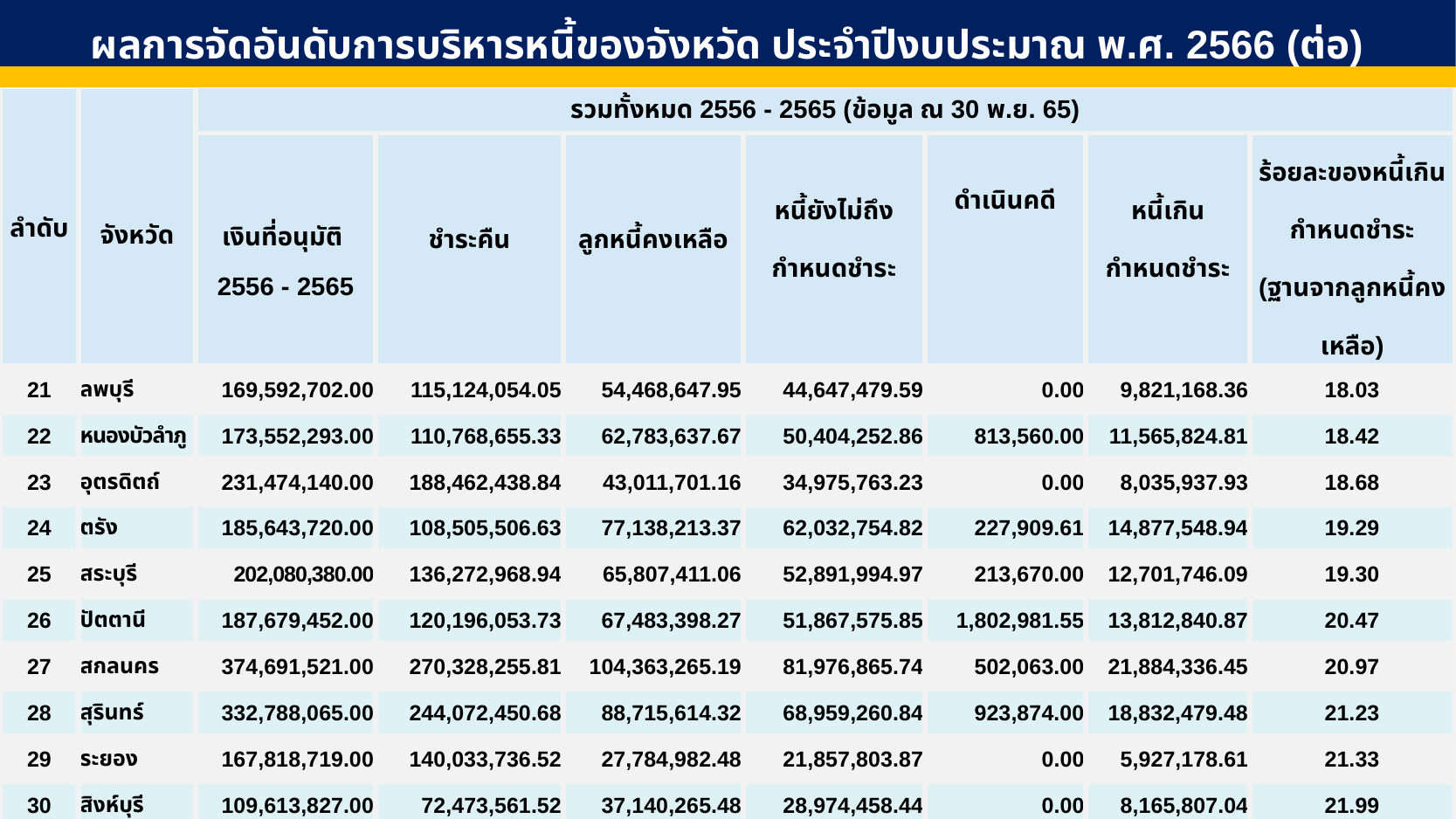

ผลการจัดอันดับการบริหารหนี้ของจังหวัด ประจำปีงบประมาณ พ.ศ. 2566 (ต่อ)

| ลำดับ | จังหวัด | รวมทั้งหมด 2556 - 2565 (ข้อมูล ณ 30 พ.ย. 65) |  |  |  |  |  |  |
| --- | --- | --- | --- | --- | --- | --- | --- | --- |
|  |  | เงินที่อนุมัติ 2556 - 2565 | ชำระคืน | ลูกหนี้คงเหลือ | หนี้ยังไม่ถึง กำหนดชำระ | ดำเนินคดี | หนี้เกิน กำหนดชำระ | ร้อยละของหนี้เกิน กำหนดชำระ (ฐานจากลูกหนี้คงเหลือ) |
| 21 | ลพบุรี | 169,592,702.00 | 115,124,054.05 | 54,468,647.95 | 44,647,479.59 | 0.00 | 9,821,168.36 | 18.03 |
| 22 | หนองบัวลำภู | 173,552,293.00 | 110,768,655.33 | 62,783,637.67 | 50,404,252.86 | 813,560.00 | 11,565,824.81 | 18.42 |
| 23 | อุตรดิตถ์ | 231,474,140.00 | 188,462,438.84 | 43,011,701.16 | 34,975,763.23 | 0.00 | 8,035,937.93 | 18.68 |
| 24 | ตรัง | 185,643,720.00 | 108,505,506.63 | 77,138,213.37 | 62,032,754.82 | 227,909.61 | 14,877,548.94 | 19.29 |
| 25 | สระบุรี | 202,080,380.00 | 136,272,968.94 | 65,807,411.06 | 52,891,994.97 | 213,670.00 | 12,701,746.09 | 19.30 |
| 26 | ปัตตานี | 187,679,452.00 | 120,196,053.73 | 67,483,398.27 | 51,867,575.85 | 1,802,981.55 | 13,812,840.87 | 20.47 |
| 27 | สกลนคร | 374,691,521.00 | 270,328,255.81 | 104,363,265.19 | 81,976,865.74 | 502,063.00 | 21,884,336.45 | 20.97 |
| 28 | สุรินทร์ | 332,788,065.00 | 244,072,450.68 | 88,715,614.32 | 68,959,260.84 | 923,874.00 | 18,832,479.48 | 21.23 |
| 29 | ระยอง | 167,818,719.00 | 140,033,736.52 | 27,784,982.48 | 21,857,803.87 | 0.00 | 5,927,178.61 | 21.33 |
| 30 | สิงห์บุรี | 109,613,827.00 | 72,473,561.52 | 37,140,265.48 | 28,974,458.44 | 0.00 | 8,165,807.04 | 21.99 |